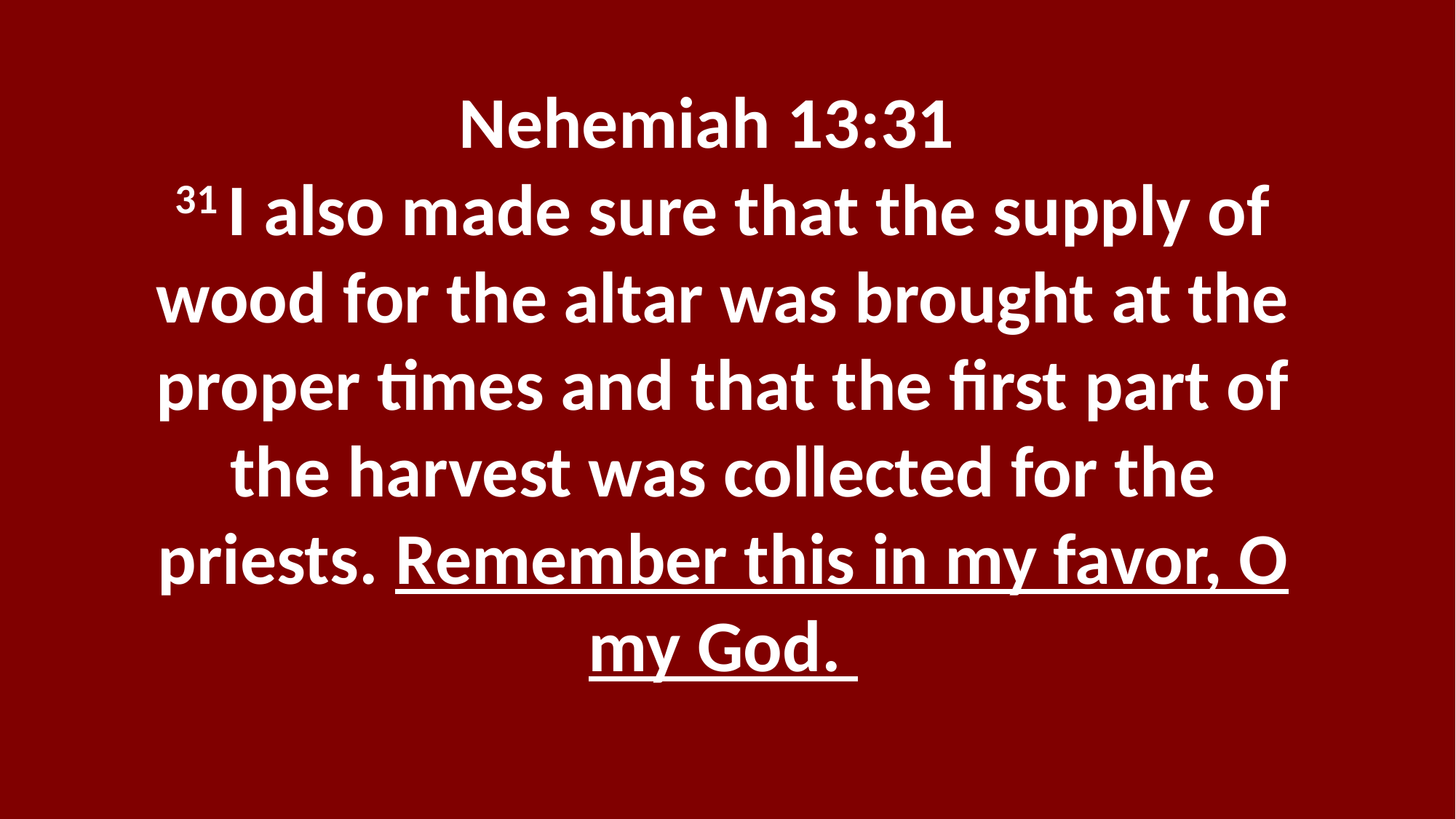

Nehemiah 13:31
31 I also made sure that the supply of wood for the altar was brought at the proper times and that the first part of the harvest was collected for the priests. Remember this in my favor, O my God.